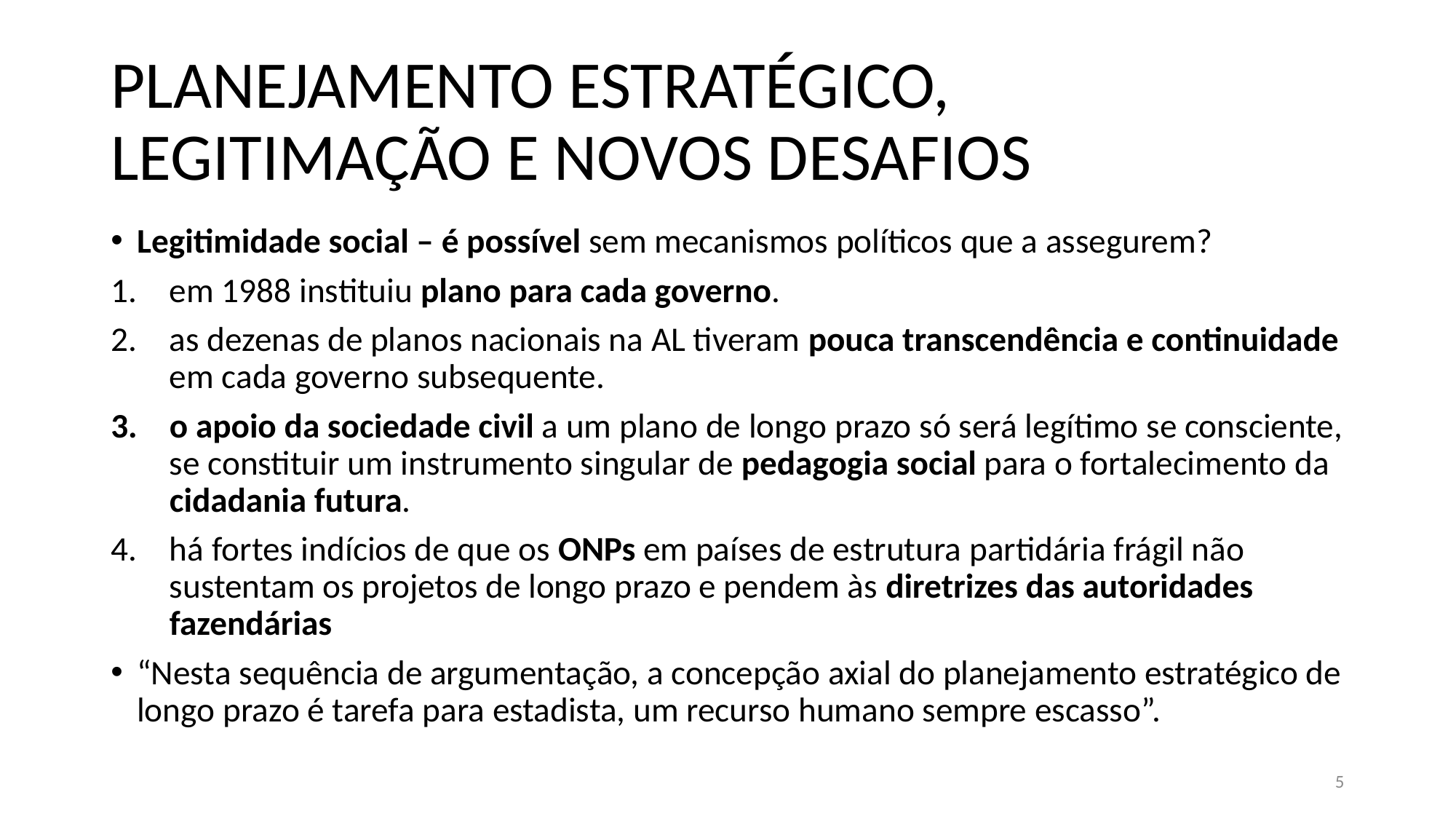

# PLANEJAMENTO ESTRATÉGICO, LEGITIMAÇÃO E NOVOS DESAFIOS
Legitimidade social – é possível sem mecanismos políticos que a assegurem?
em 1988 instituiu plano para cada governo.
as dezenas de planos nacionais na AL tiveram pouca transcendência e continuidade em cada governo subsequente.
o apoio da sociedade civil a um plano de longo prazo só será legítimo se consciente, se constituir um instrumento singular de pedagogia social para o fortalecimento da cidadania futura.
há fortes indícios de que os ONPs em países de estrutura partidária frágil não sustentam os projetos de longo prazo e pendem às diretrizes das autoridades fazendárias
“Nesta sequência de argumentação, a concepção axial do planejamento estratégico de longo prazo é tarefa para estadista, um recurso humano sempre escasso”.
5